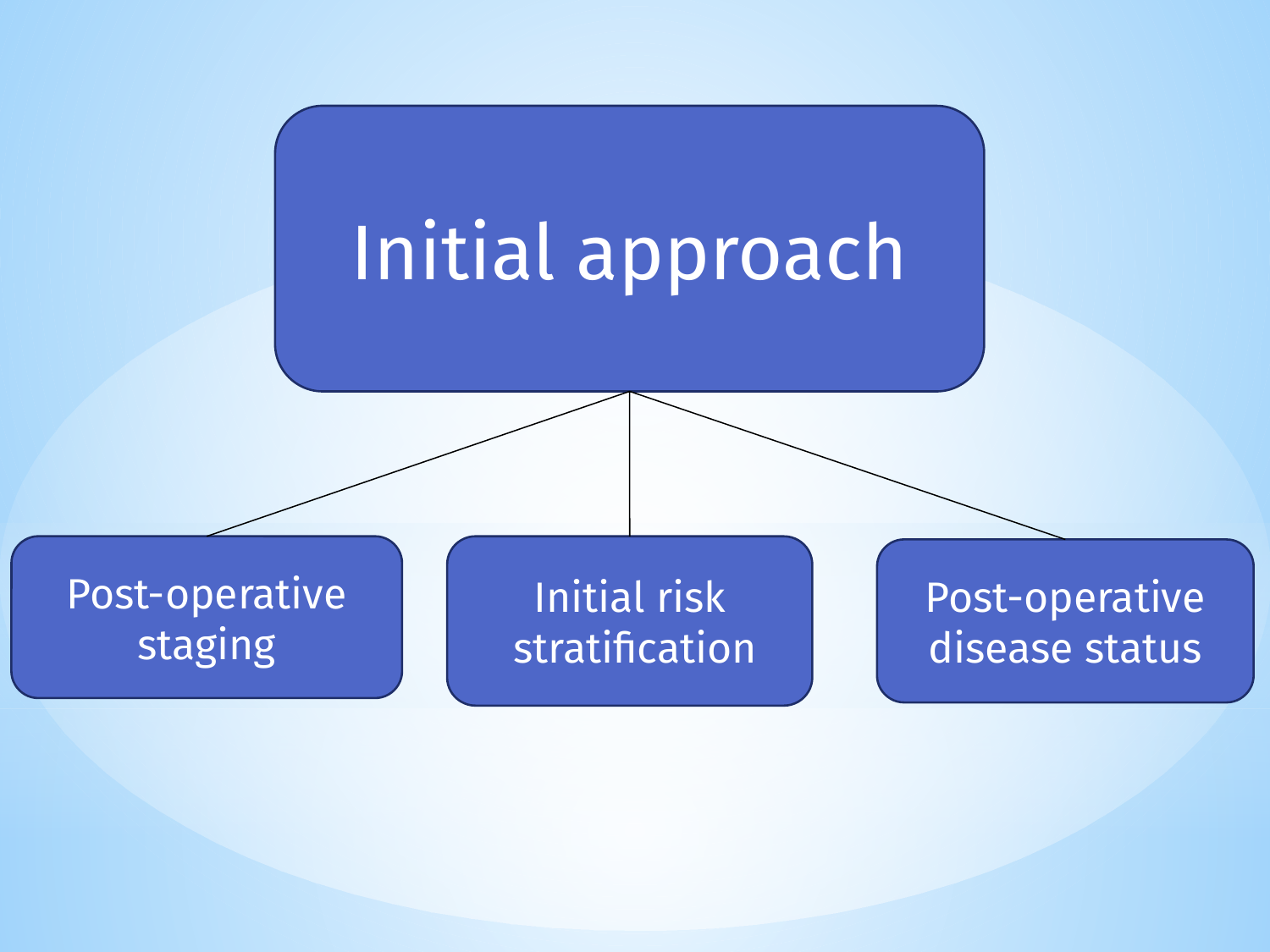

Initial approach
Post-operative staging
Initial risk stratification
Post-operative disease status